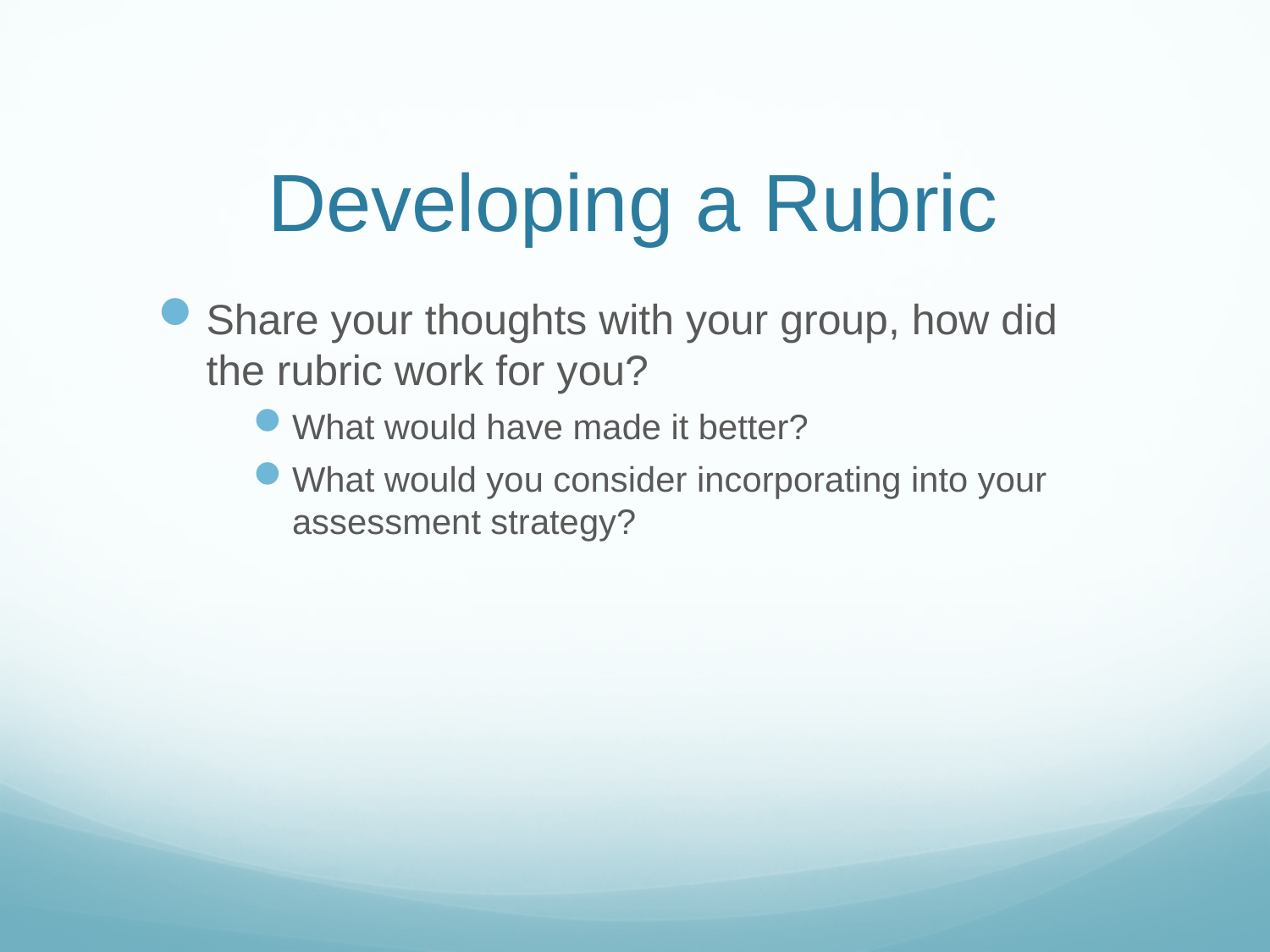

# Developing a Rubric
Share your thoughts with your group, how did the rubric work for you?
What would have made it better?
What would you consider incorporating into your assessment strategy?